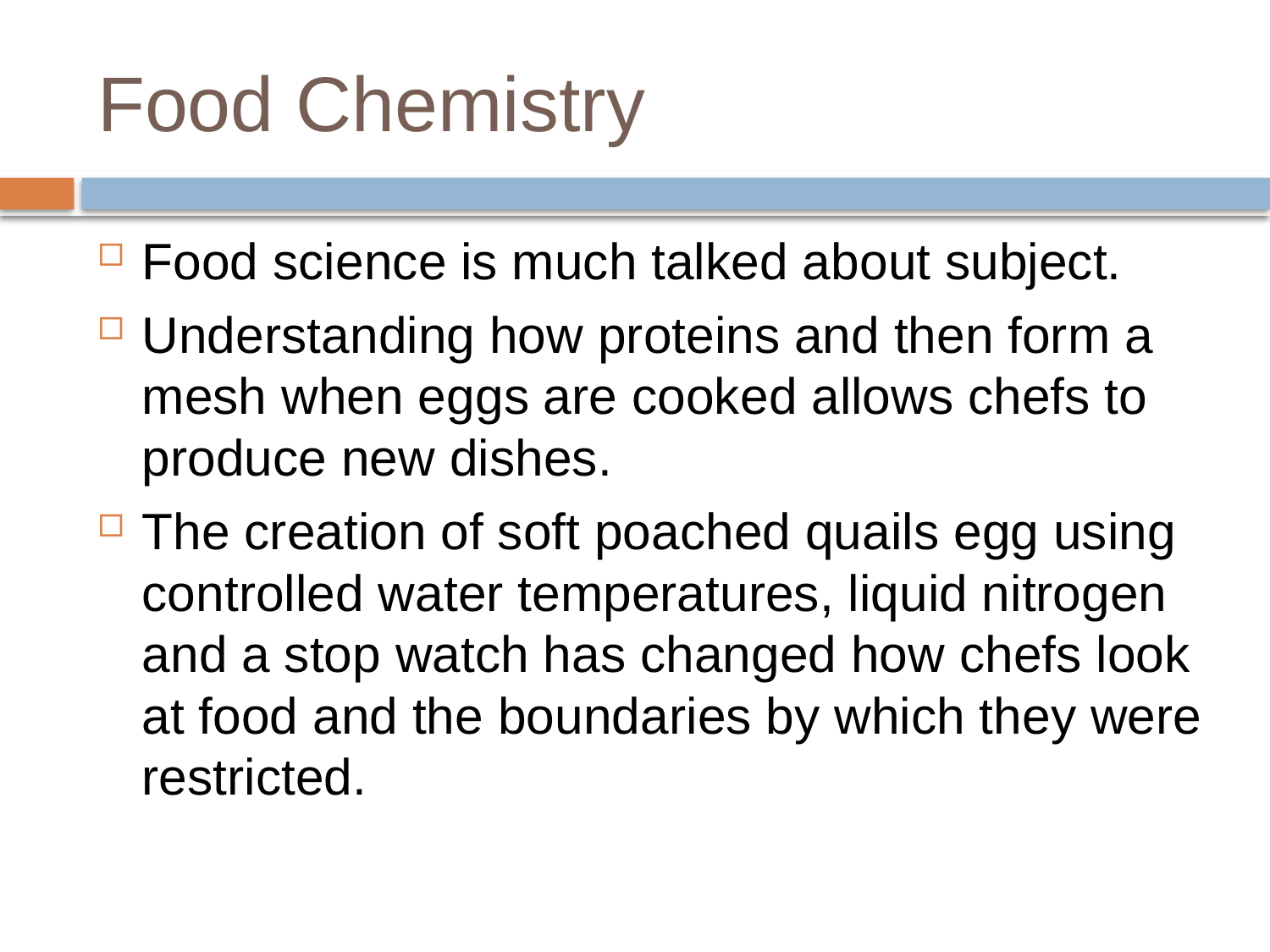

# Food Chemistry
Food science is much talked about subject.
Understanding how proteins and then form a mesh when eggs are cooked allows chefs to produce new dishes.
The creation of soft poached quails egg using controlled water temperatures, liquid nitrogen and a stop watch has changed how chefs look at food and the boundaries by which they were restricted.